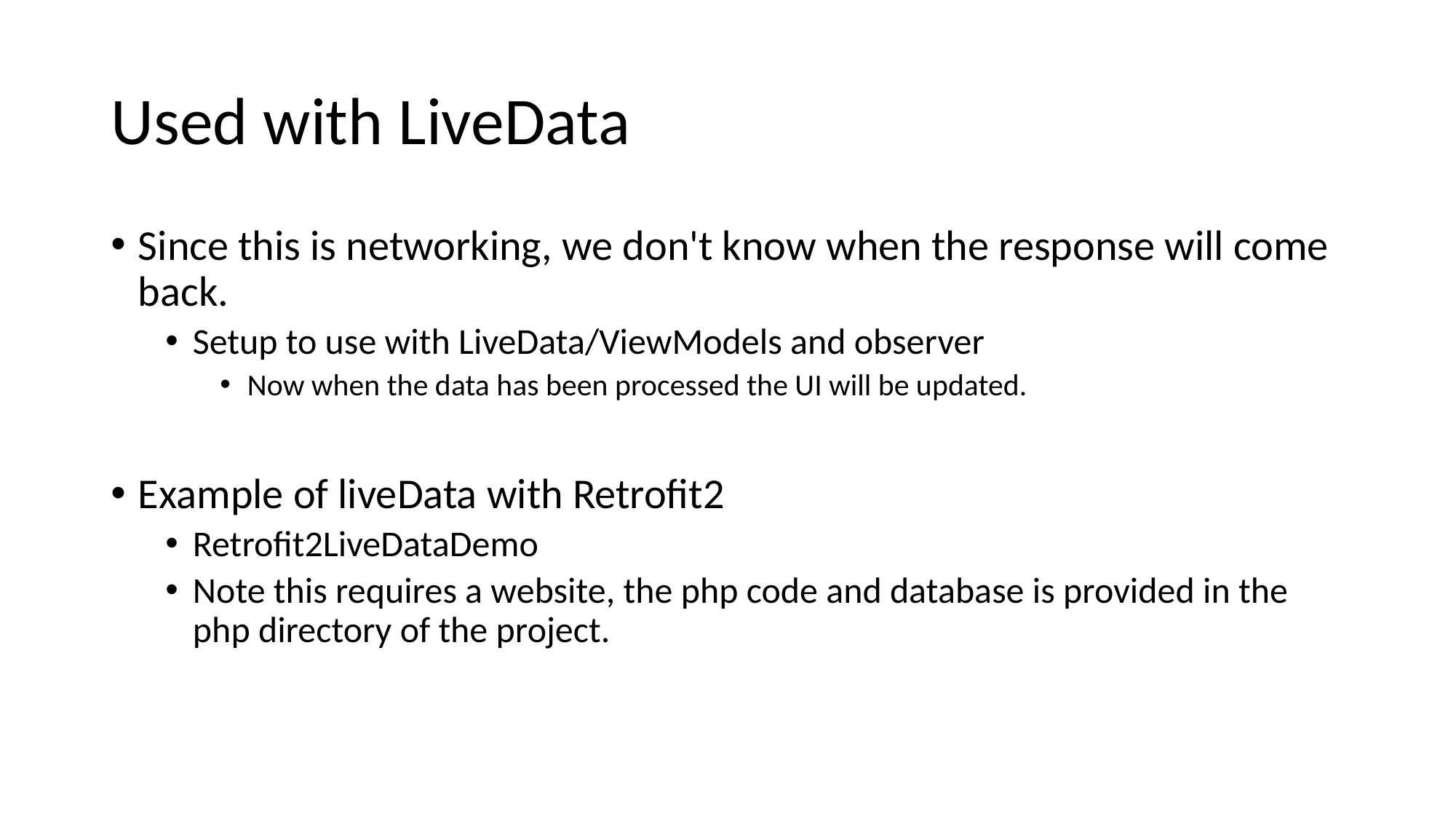

# Used with LiveData
Since this is networking, we don't know when the response will come back.
Setup to use with LiveData/ViewModels and observer
Now when the data has been processed the UI will be updated.

Example of liveData with Retrofit2
Retrofit2LiveDataDemo
Note this requires a website, the php code and database is provided in the php directory of the project.